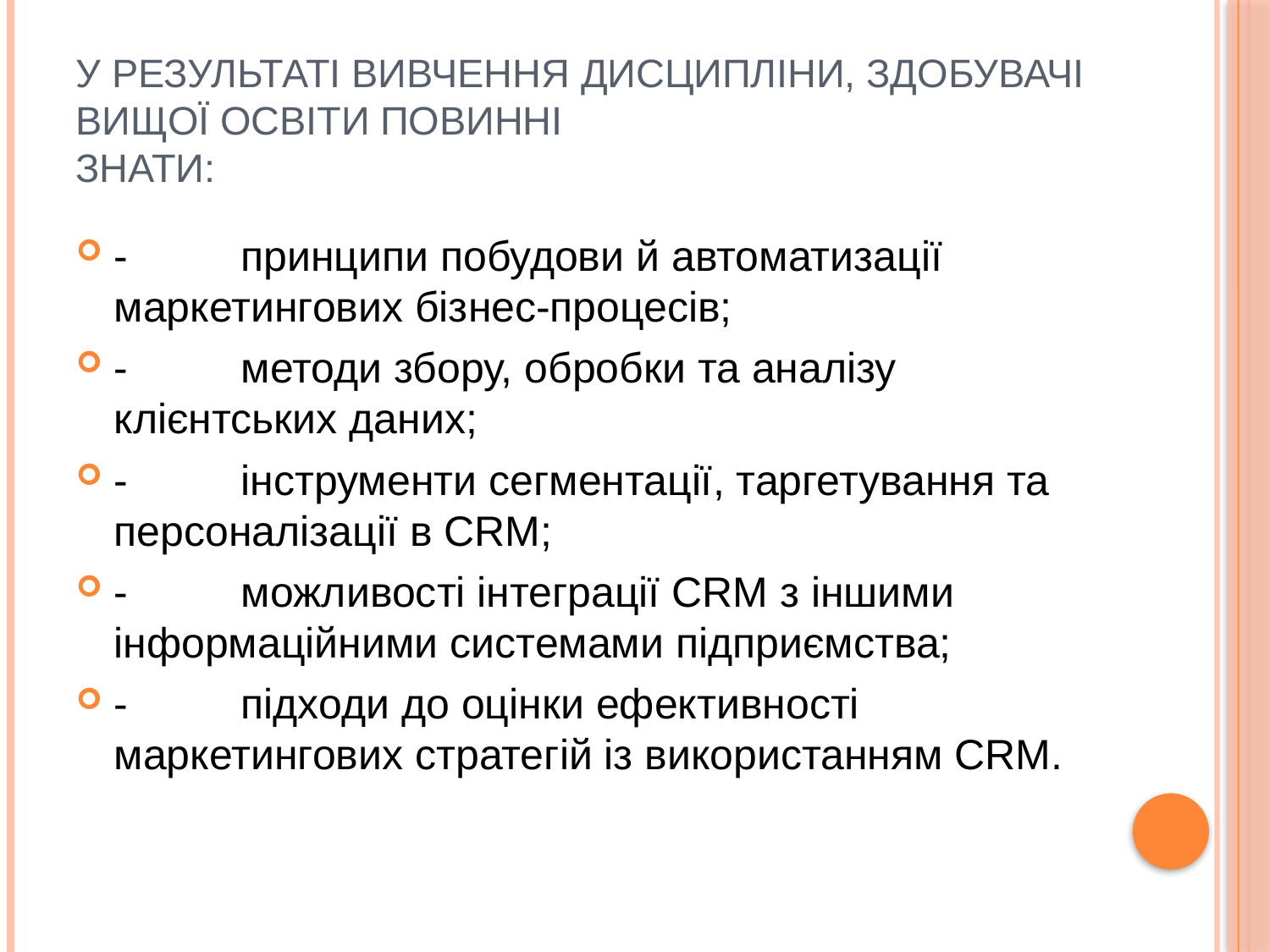

# У результаті вивчення дисципліни, здобувачі вищої освіти повинні Знати:
-	принципи побудови й автоматизації маркетингових бізнес-процесів;
-	методи збору, обробки та аналізу клієнтських даних;
-	інструменти сегментації, таргетування та персоналізації в CRM;
-	можливості інтеграції CRM з іншими інформаційними системами підприємства;
-	підходи до оцінки ефективності маркетингових стратегій із використанням CRM.